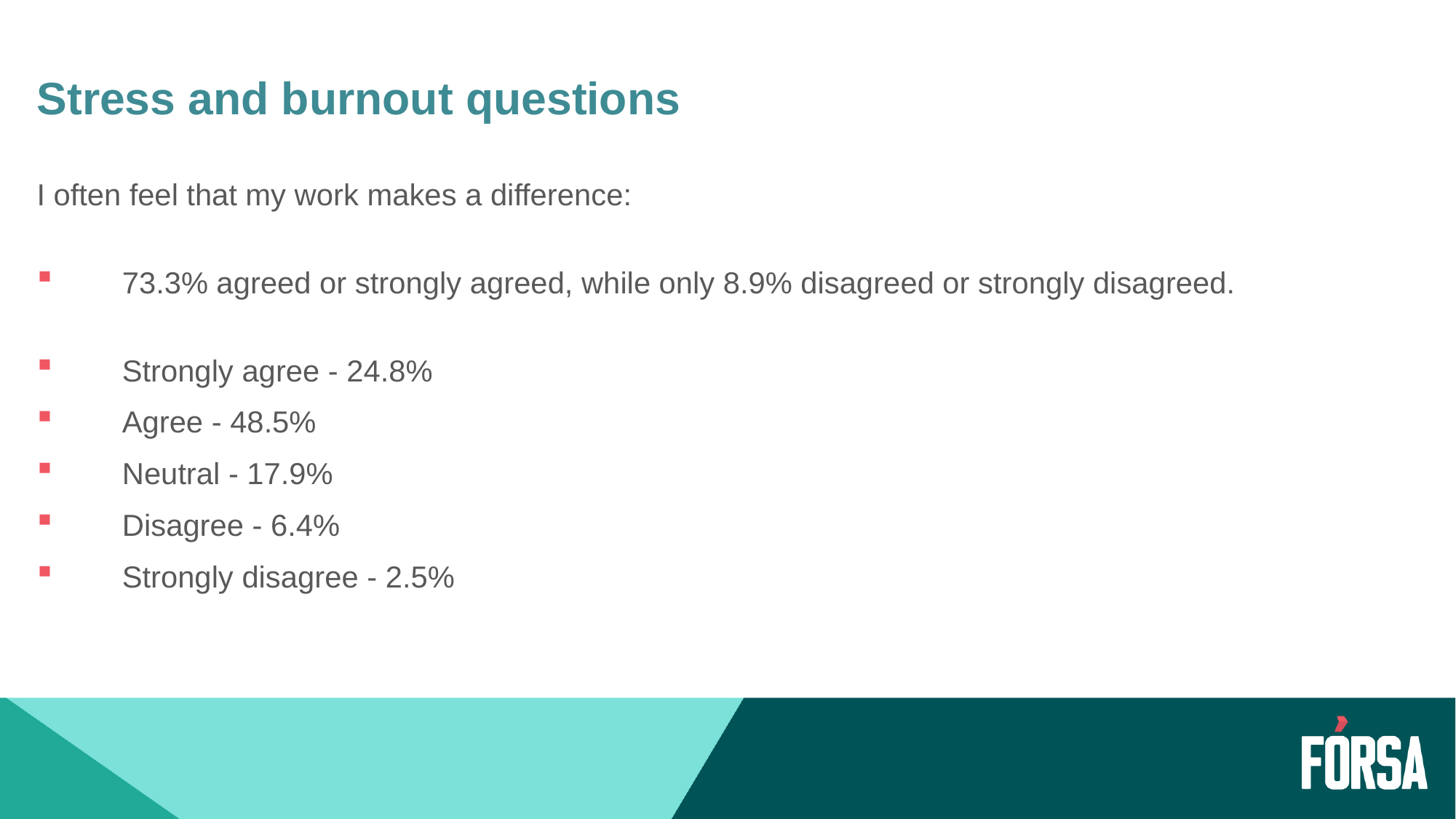

# Stress and burnout questions
I often feel that my work makes a difference:

73.3% agreed or strongly agreed, while only 8.9% disagreed or strongly disagreed.

Strongly agree - 24.8%
Agree - 48.5%
Neutral - 17.9%
Disagree - 6.4%
Strongly disagree - 2.5%